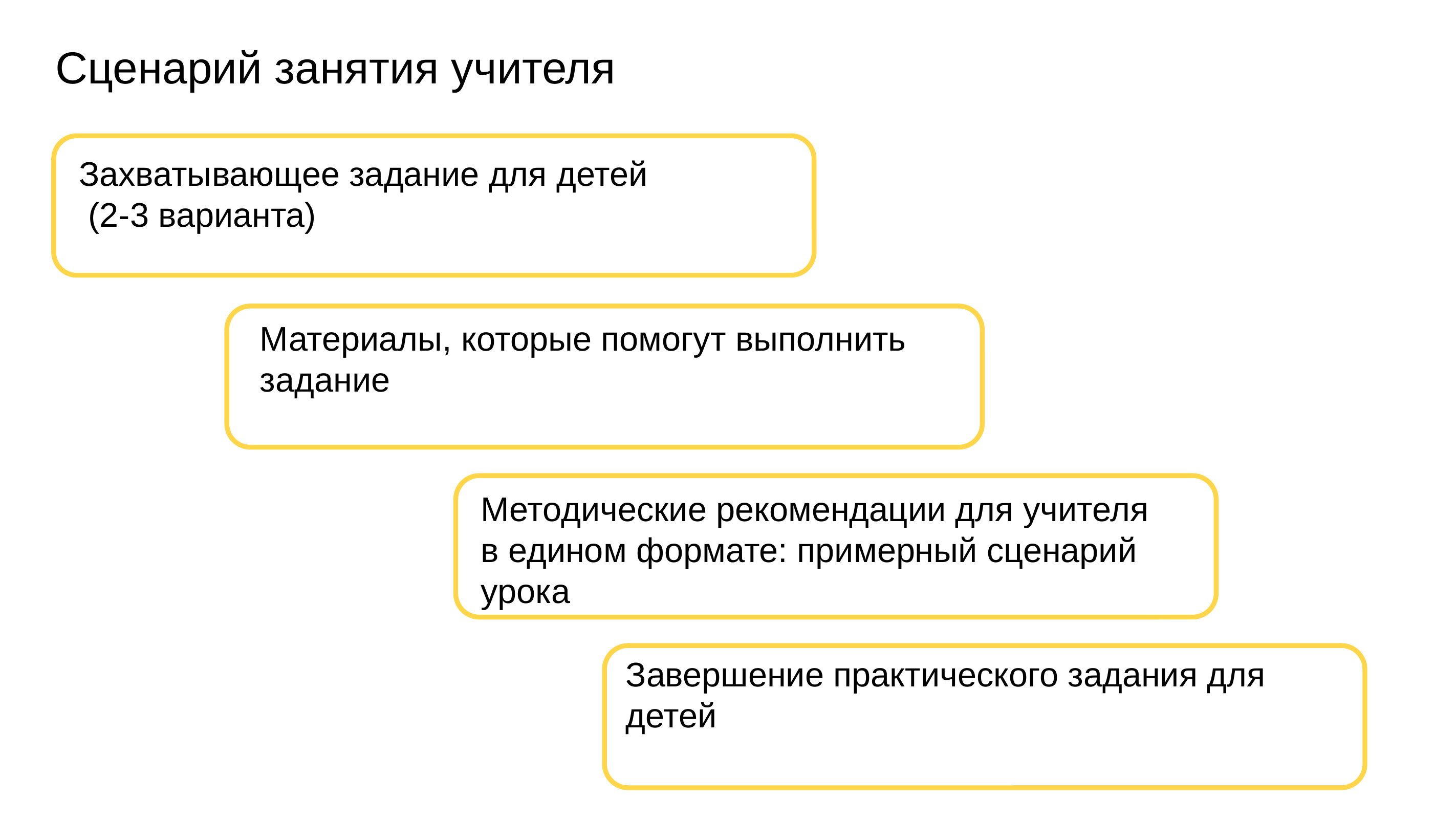

# Сценарий занятия учителя
Захватывающее задание для детей
 (2-3 варианта)

Материалы, которые помогут выполнить задание

Методические рекомендации для учителя
в едином формате: примерный сценарий урока

Завершение практического задания для детей